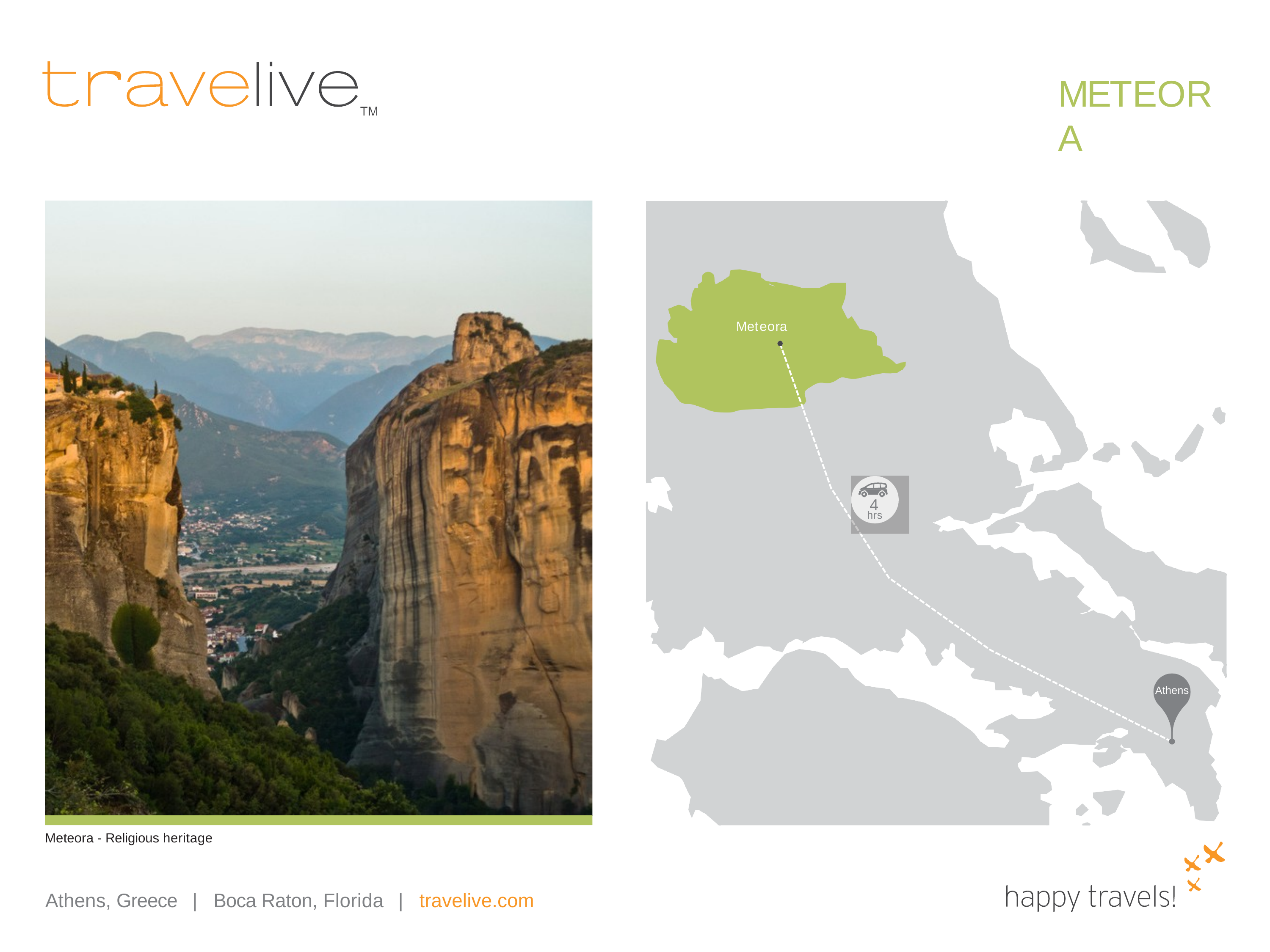

# METEORA

Meteora

4
hrs

Athens

Meteora - Religious heritage

Athens, Greece
|
Boca Raton, Florida
|
travelive.com